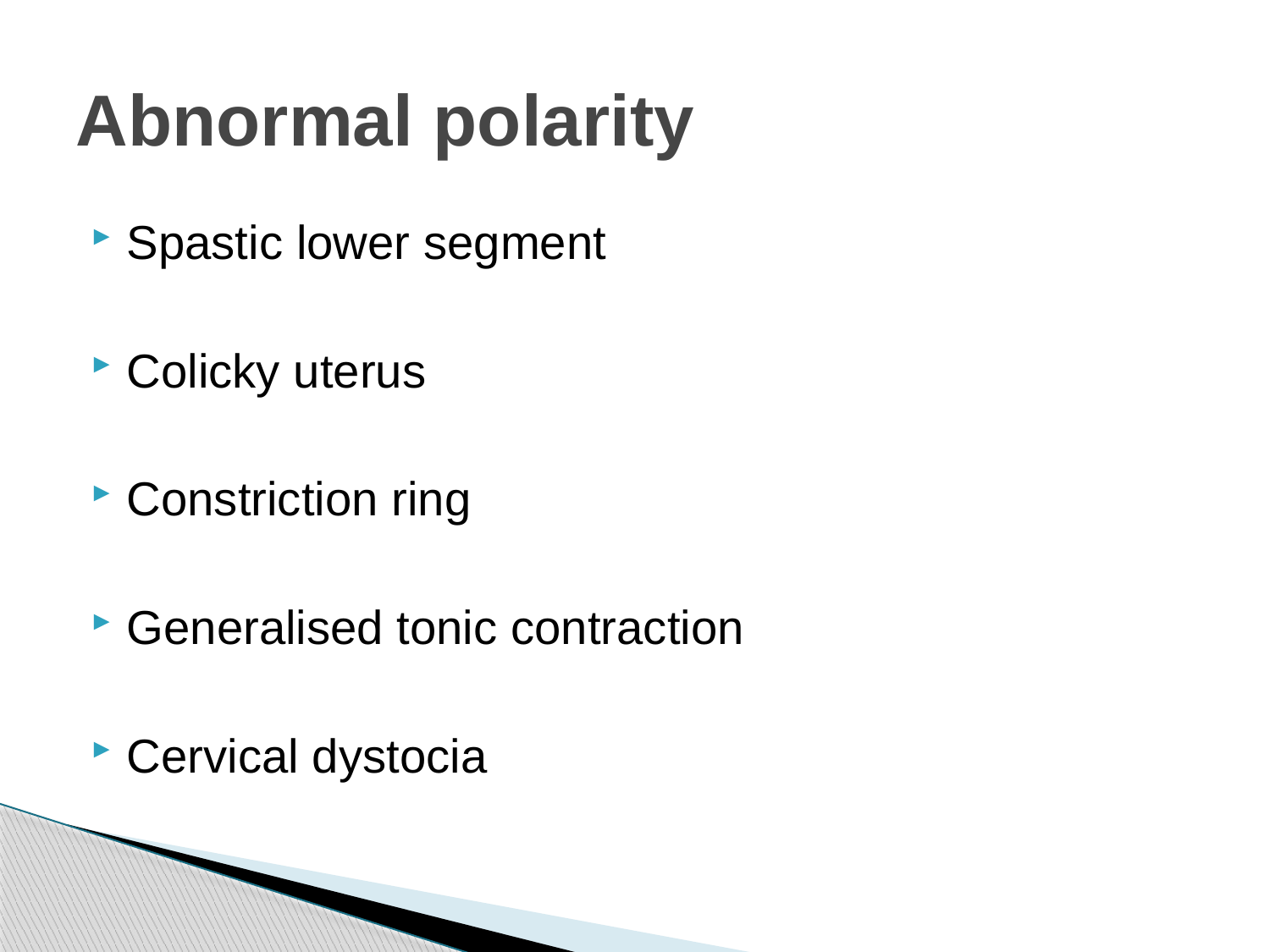

# Abnormal polarity
Spastic lower segment

Colicky uterus

Constriction ring

Generalised tonic contraction

Cervical dystocia